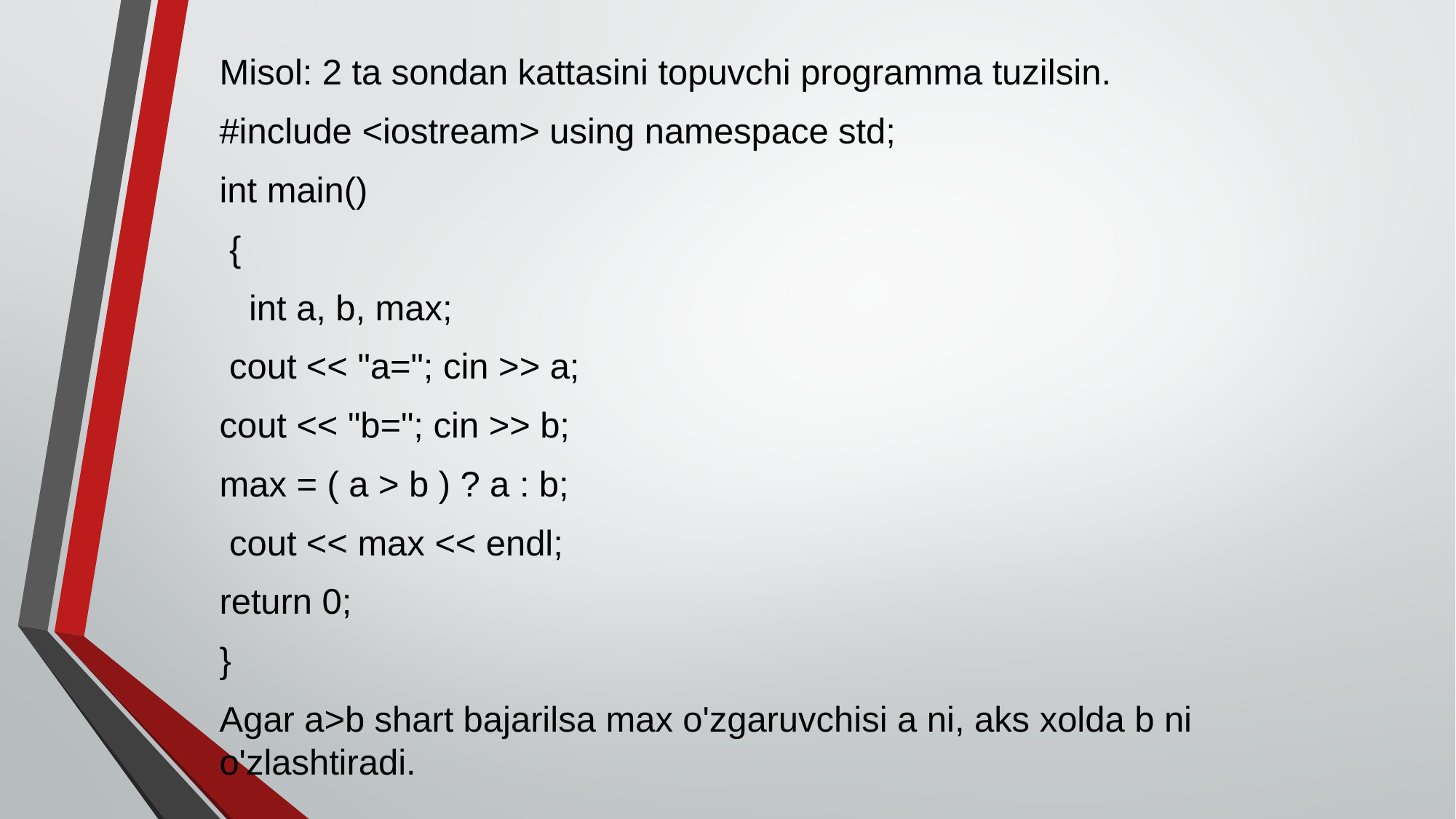

Misol: 2 ta sondan kattasini topuvchi programma tuzilsin.
#include <iostream> using namespace std;
int main()
 {
   int a, b, max;
 cout << "a="; cin >> a;
cout << "b="; cin >> b;
max = ( a > b ) ? a : b;
 cout << max << endl;
return 0;
}
Agar a>b shart bajarilsa max o'zgaruvchisi a ni, aks xolda b ni o'zlashtiradi.